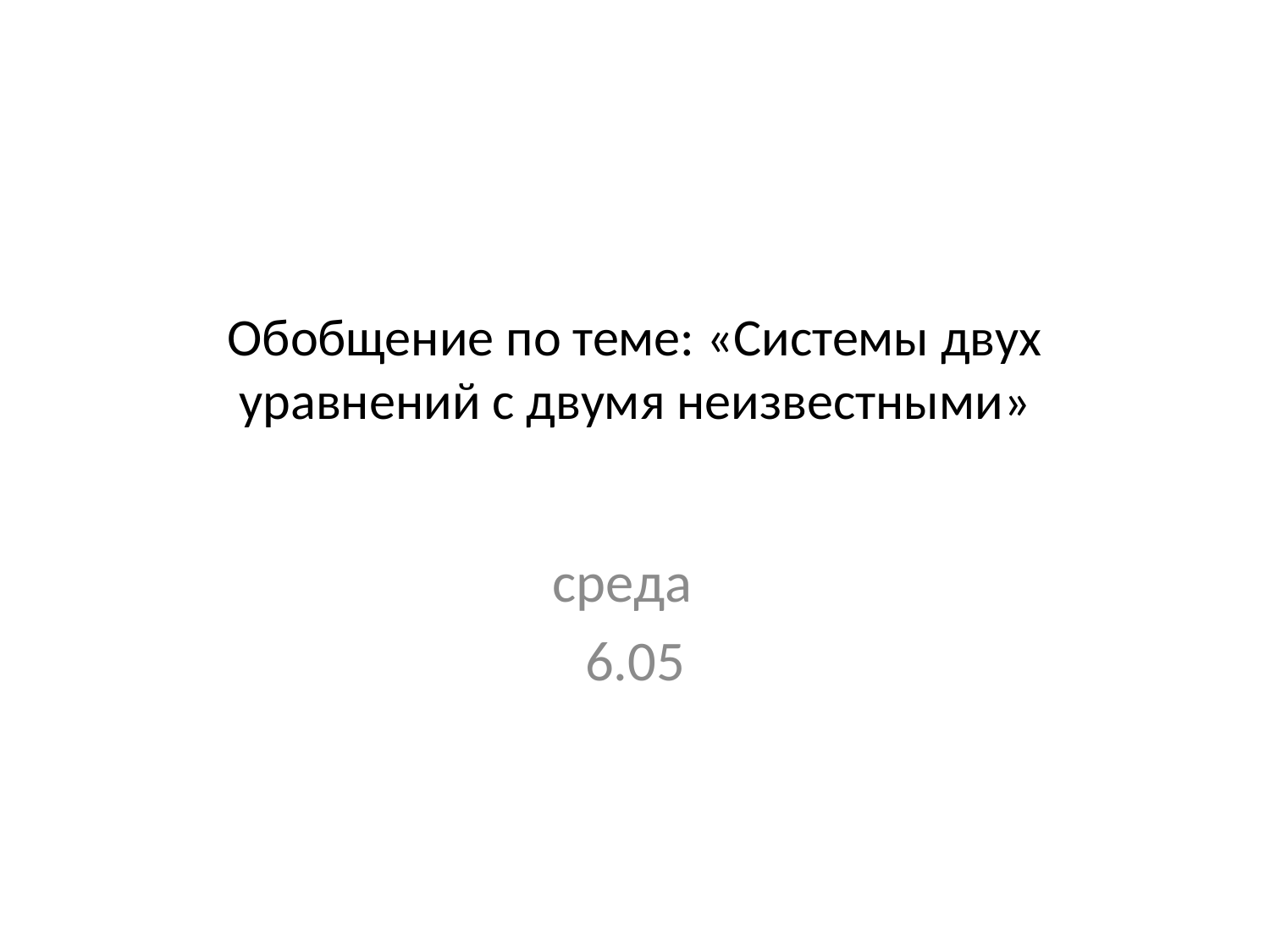

# Обобщение по теме: «Системы двух уравнений с двумя неизвестными»
среда
6.05